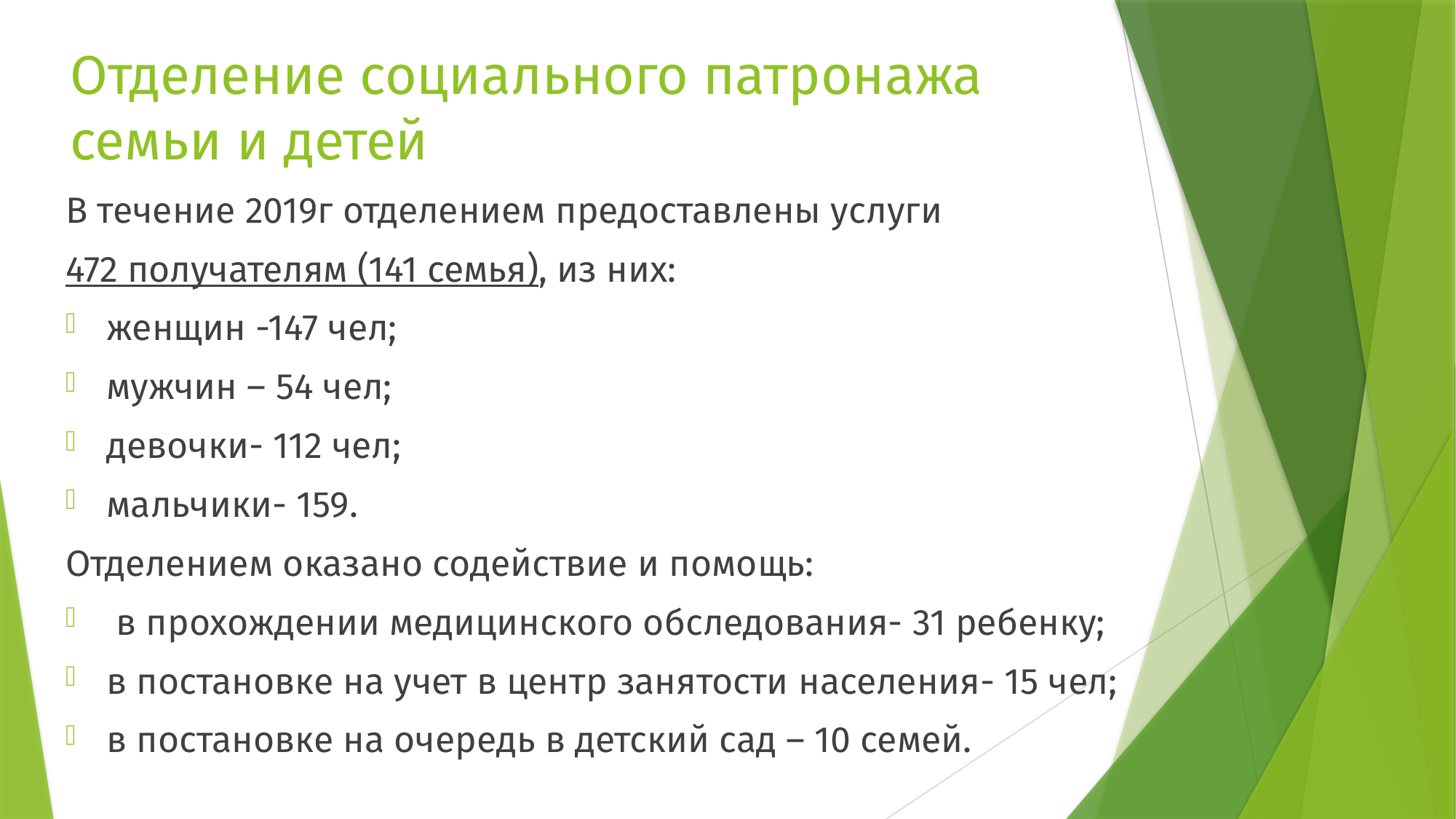

# Отделение социального патронажа семьи и детей
В течение 2019г отделением предоставлены услуги
472 получателям (141 семья), из них:
женщин -147 чел;
мужчин – 54 чел;
девочки- 112 чел;
мальчики- 159.
Отделением оказано содействие и помощь:
 в прохождении медицинского обследования- 31 ребенку;
в постановке на учет в центр занятости населения- 15 чел;
в постановке на очередь в детский сад – 10 семей.